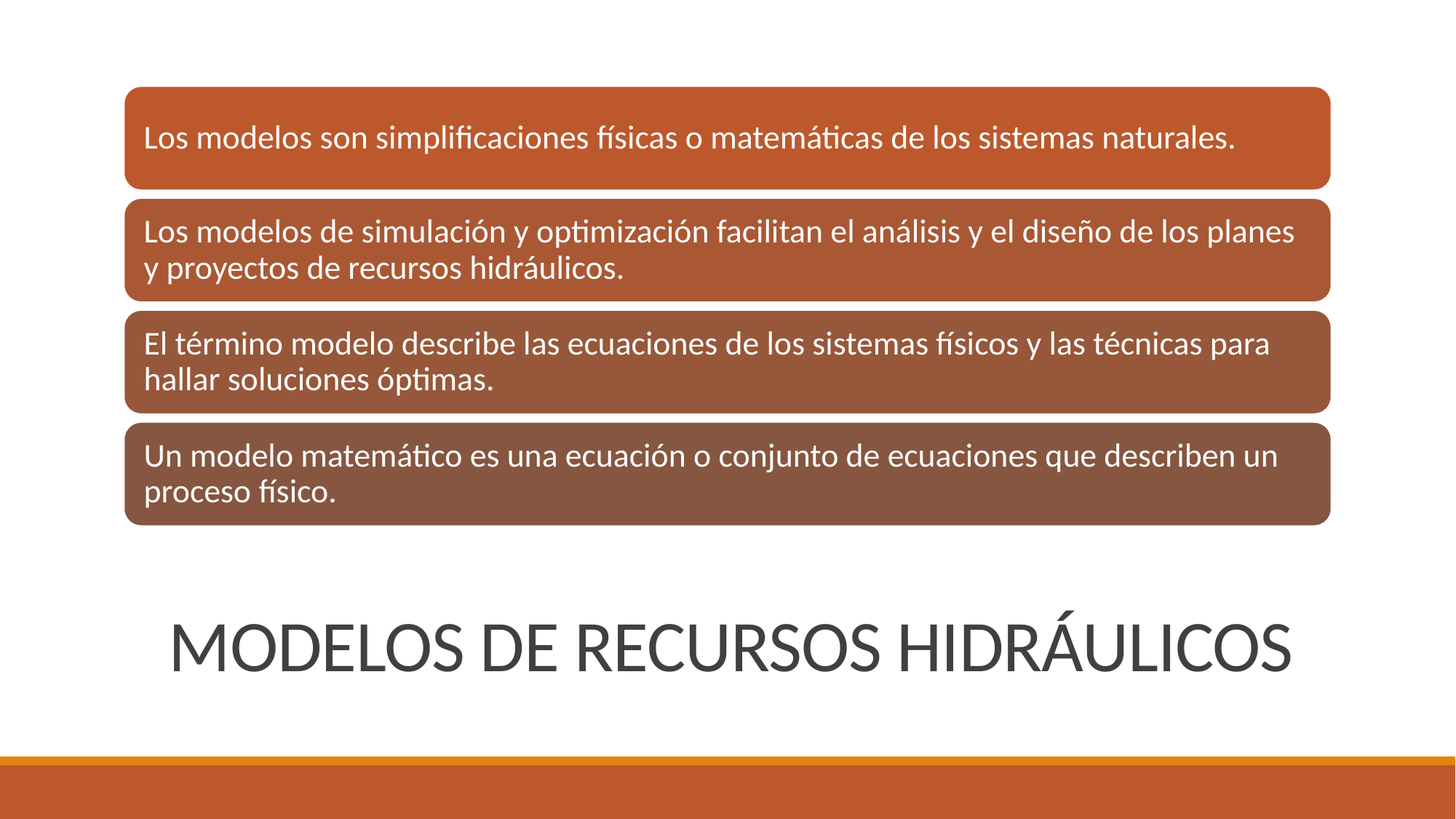

/
Los modelos son simplificaciones físicas o matemáticas de los sistemas naturales.
Los modelos de simulación y optimización facilitan el análisis y el diseño de los planes y proyectos de recursos hidráulicos.
El término modelo describe las ecuaciones de los sistemas físicos y las técnicas para hallar soluciones óptimas.
Un modelo matemático es una ecuación o conjunto de ecuaciones que describen un proceso físico.
MODELOS DE RECURSOS HIDRÁULICOS